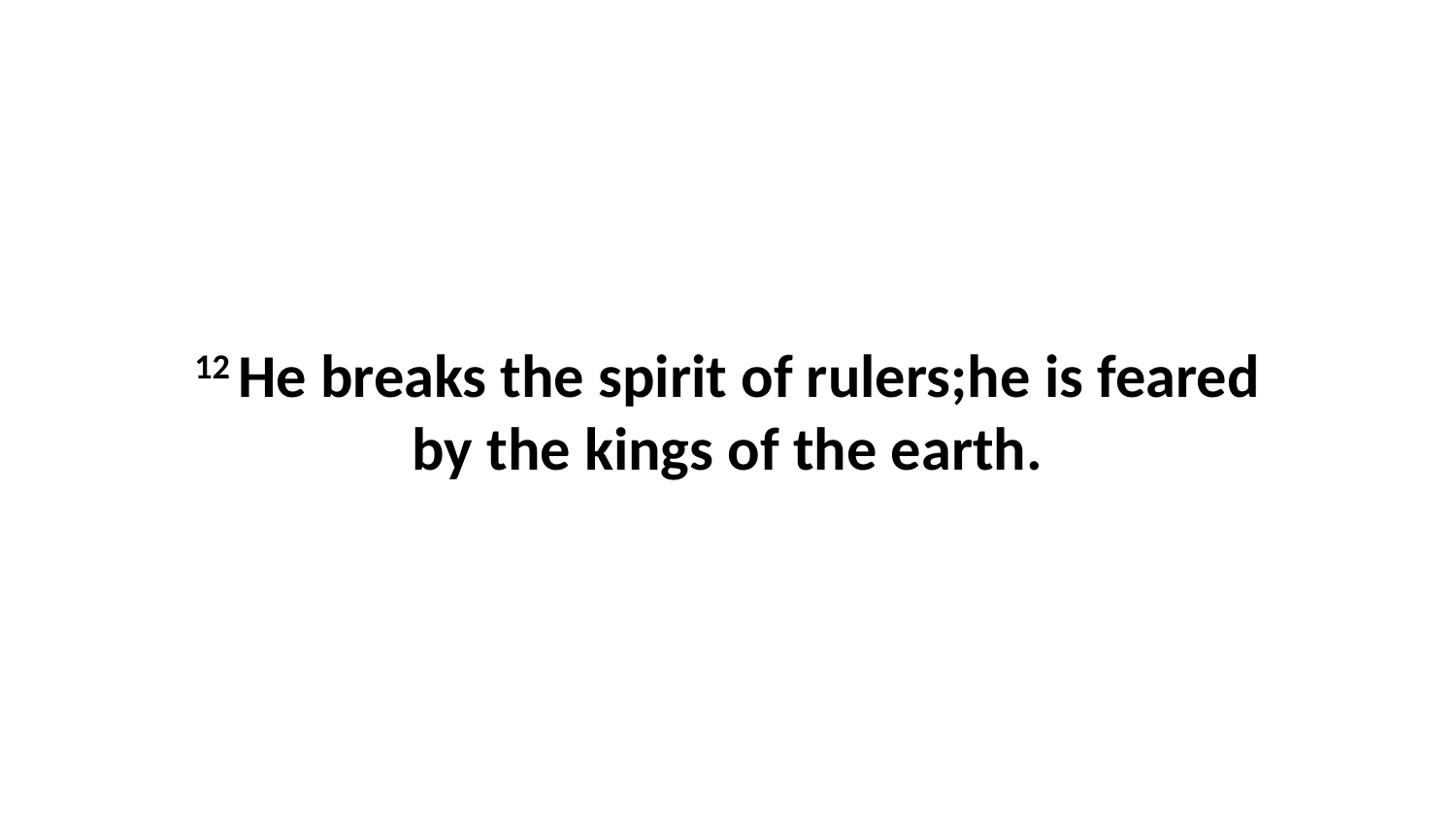

12 He breaks the spirit of rulers;he is feared by the kings of the earth.